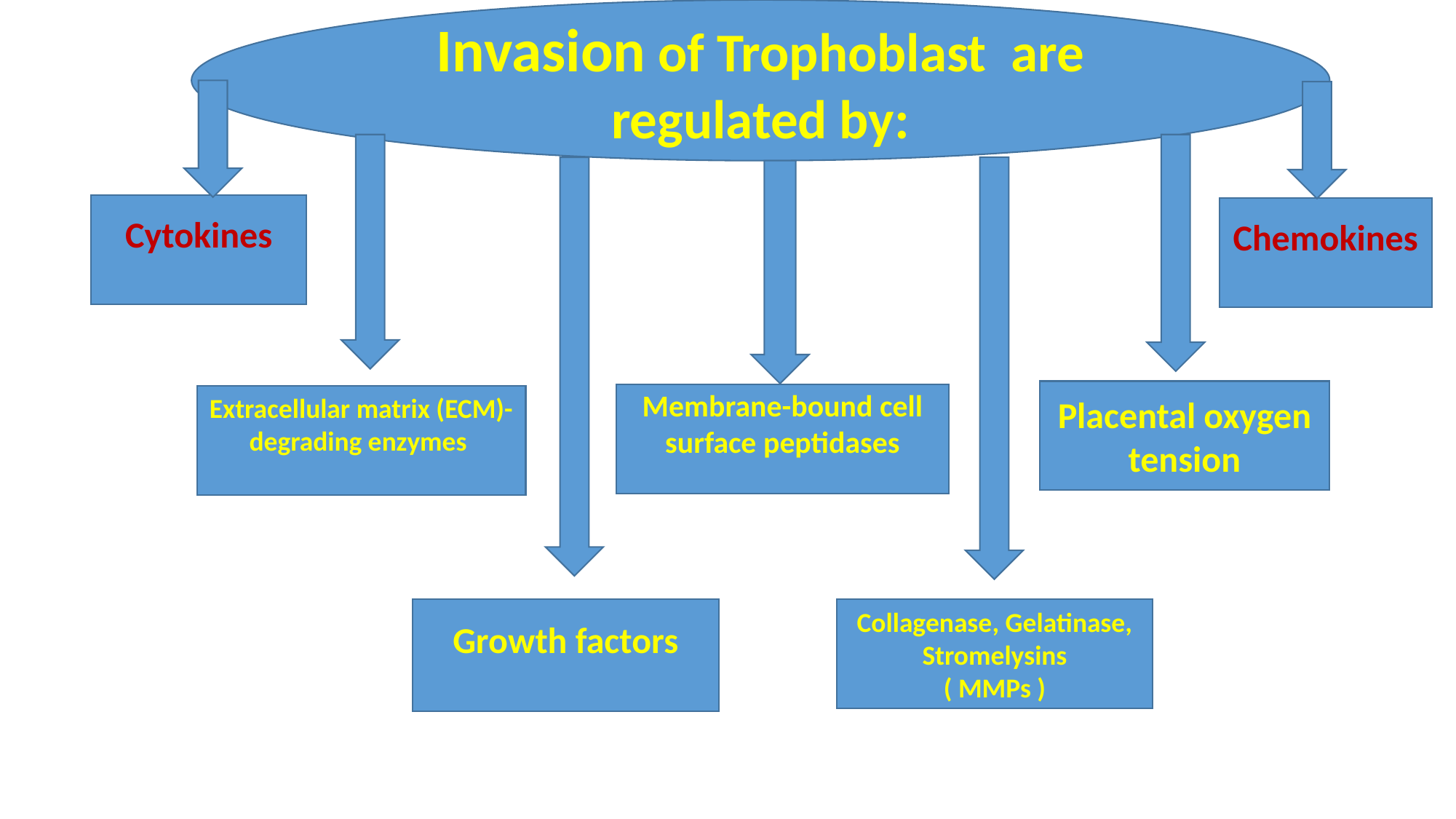

Invasion of Trophoblast  are regulated by:

Cytokines

Chemokines

Placental oxygen
tension
Membrane-bound cell surface peptidases

Extracellular matrix (ECM)-degrading enzymes

Growth factors

Collagenase, Gelatinase, Stromelysins
( MMPs )